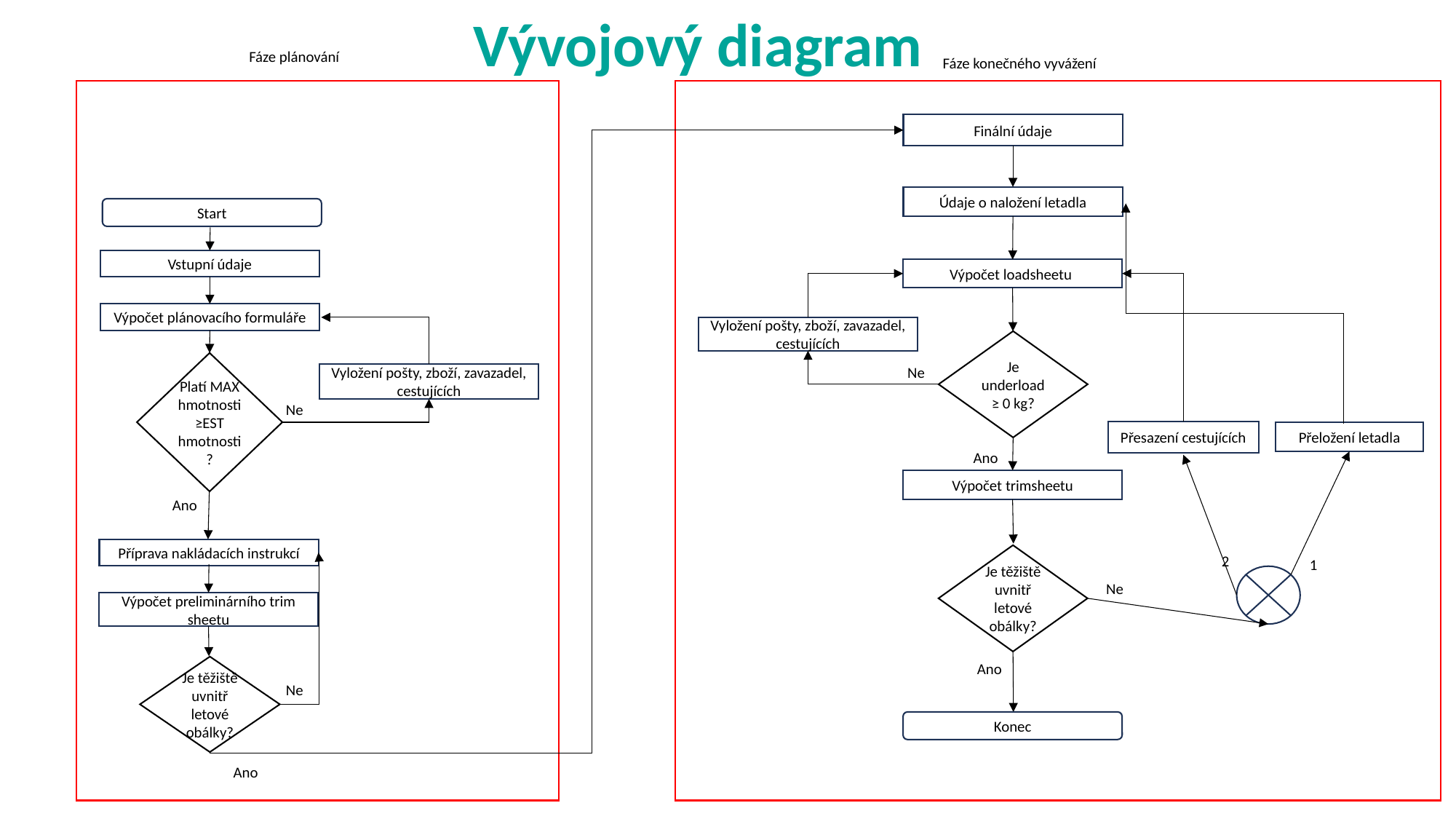

# Vývojový diagram
Fáze plánování
Fáze konečného vyvážení

Finální údaje
Údaje o naložení letadla
Start
Vstupní údaje
Výpočet loadsheetu
Výpočet plánovacího formuláře
Vyložení pošty, zboží, zavazadel, cestujících
Je underload ≥ 0 kg?
Platí MAX hmotnosti ≥EST hmotnosti?
Ne
Vyložení pošty, zboží, zavazadel, cestujících
Ne
Přesazení cestujících
Přeložení letadla
Ano
Výpočet trimsheetu
Ano
Příprava nakládacích instrukcí
Je těžiště uvnitř letové obálky?
2
1

Ne
Výpočet preliminárního trim sheetu
Ano
Je těžiště uvnitř letové obálky?
Ne
Konec
Ano